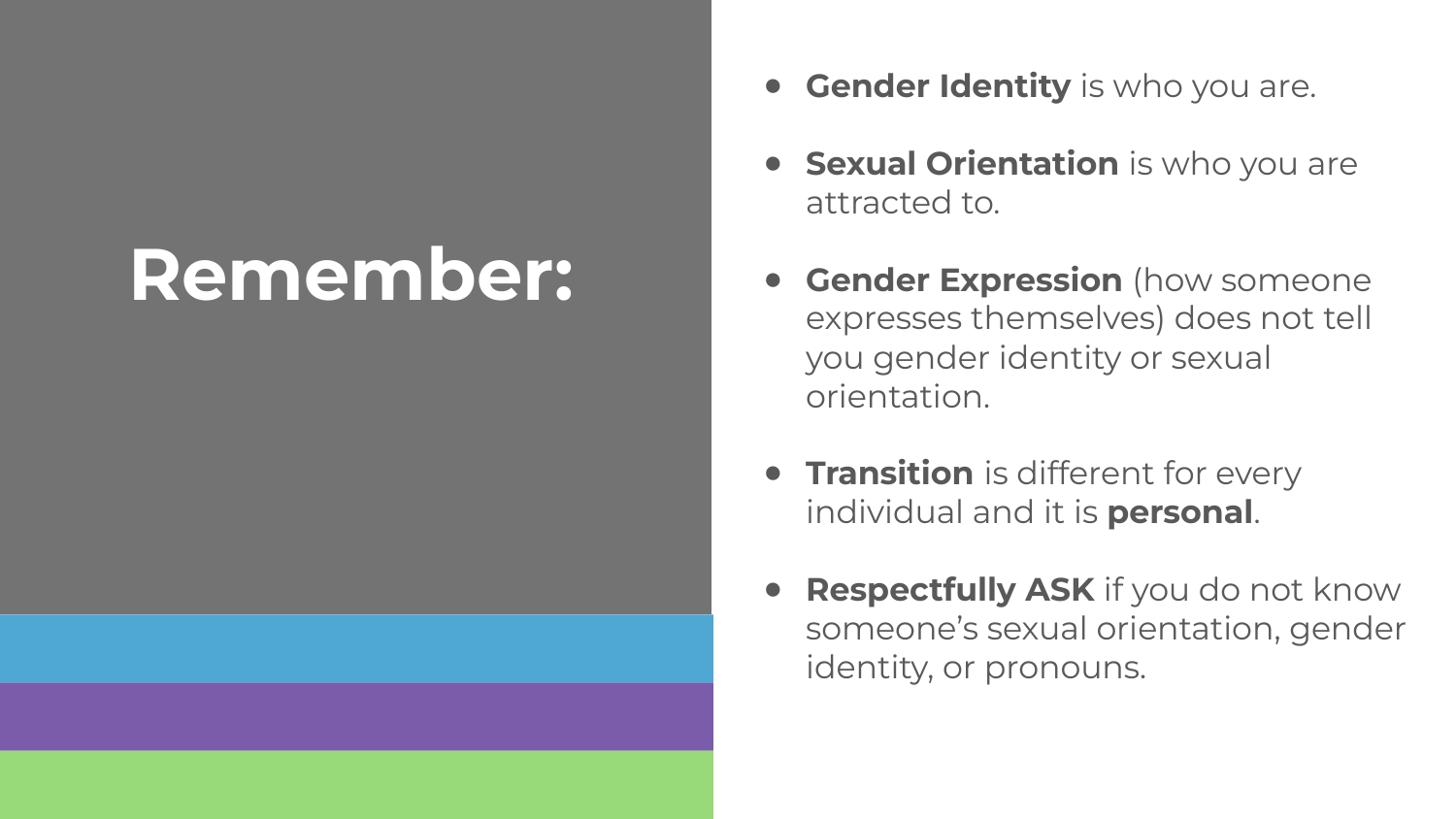

Gender Identity is who you are.

Sexual Orientation is who you are attracted to.

Gender Expression (how someone expresses themselves) does not tell you gender identity or sexual orientation.

Transition is different for every individual and it is personal.

Respectfully ASK if you do not know someone’s sexual orientation, gender identity, or pronouns.

# Remember: